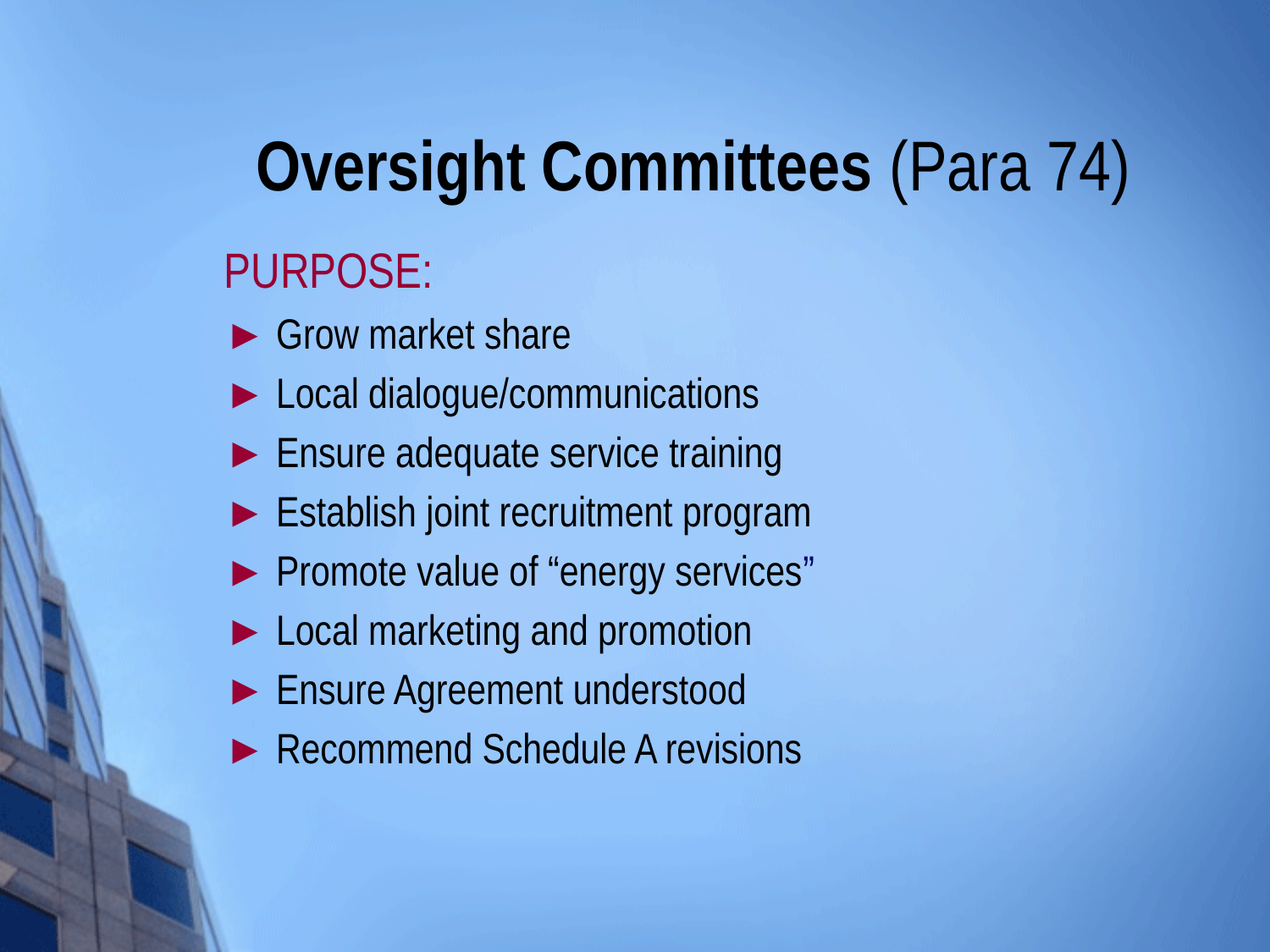

# Oversight Committees (Para 74)
PURPOSE:
► Grow market share
► Local dialogue/communications
► Ensure adequate service training
► Establish joint recruitment program
► Promote value of “energy services”
► Local marketing and promotion
► Ensure Agreement understood
► Recommend Schedule A revisions